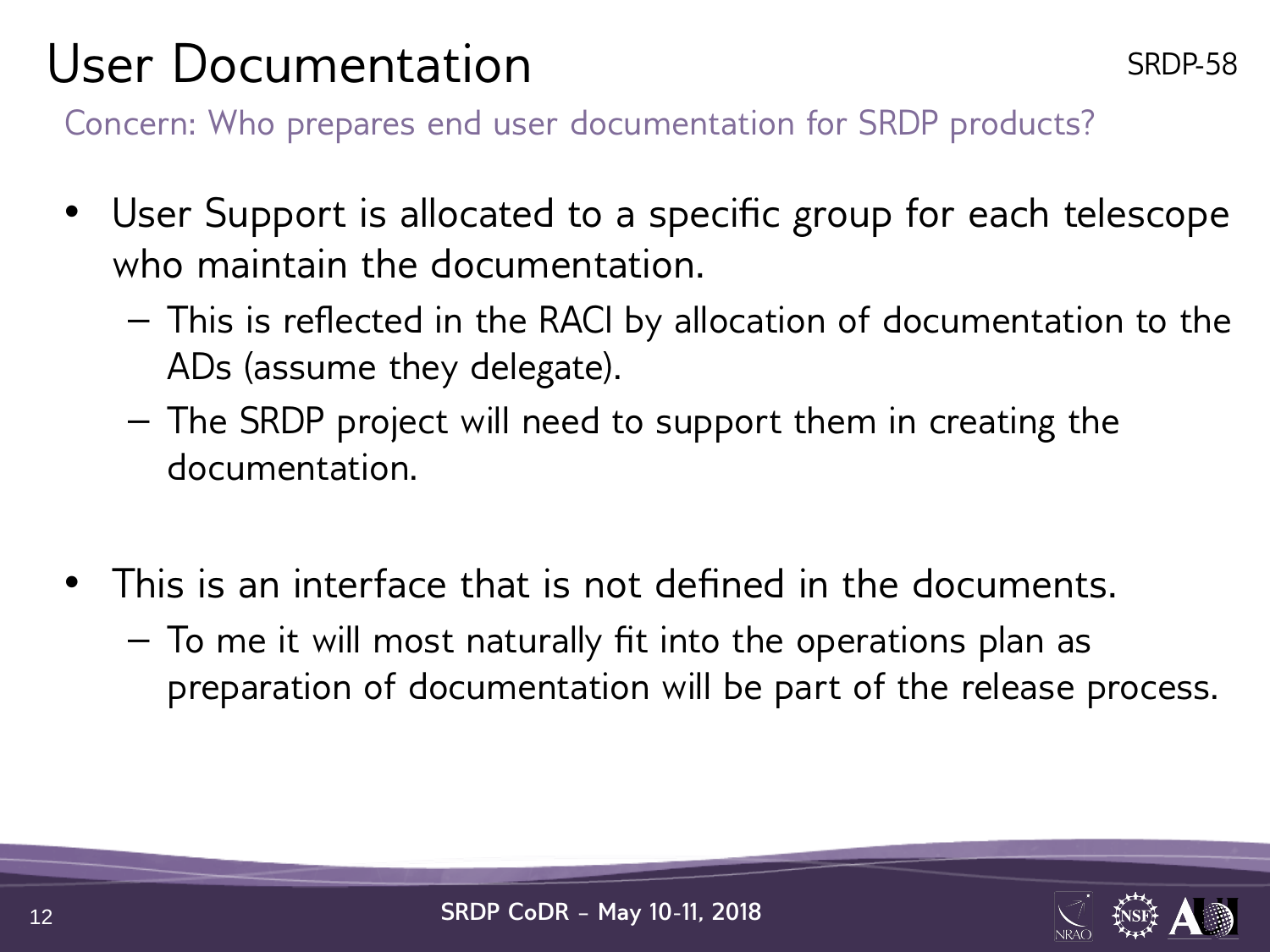

User Documentation
SRDP-58
Concern: Who prepares end user documentation for SRDP products?
User Support is allocated to a specific group for each telescope who maintain the documentation.
This is reflected in the RACI by allocation of documentation to the ADs (assume they delegate).
The SRDP project will need to support them in creating the documentation.

This is an interface that is not defined in the documents.
To me it will most naturally fit into the operations plan as preparation of documentation will be part of the release process.